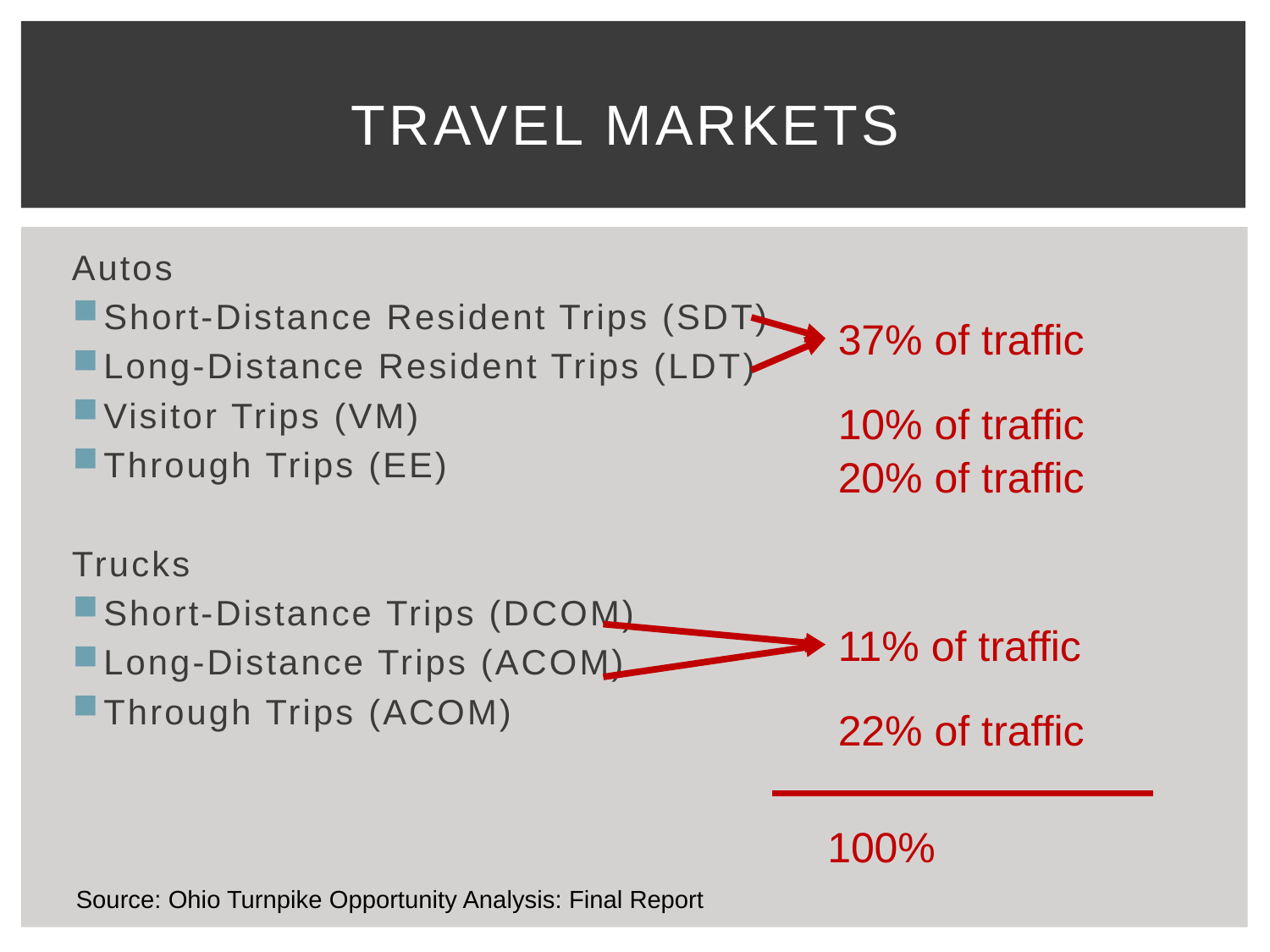

# Travel Markets
Autos
Short-Distance Resident Trips (SDT)
Long-Distance Resident Trips (LDT)
Visitor Trips (VM)
Through Trips (EE)

Trucks
Short-Distance Trips (DCOM)
Long-Distance Trips (ACOM)
Through Trips (ACOM)
37% of traffic
10% of traffic
20% of traffic
11% of traffic
22% of traffic
100%
Source: Ohio Turnpike Opportunity Analysis: Final Report